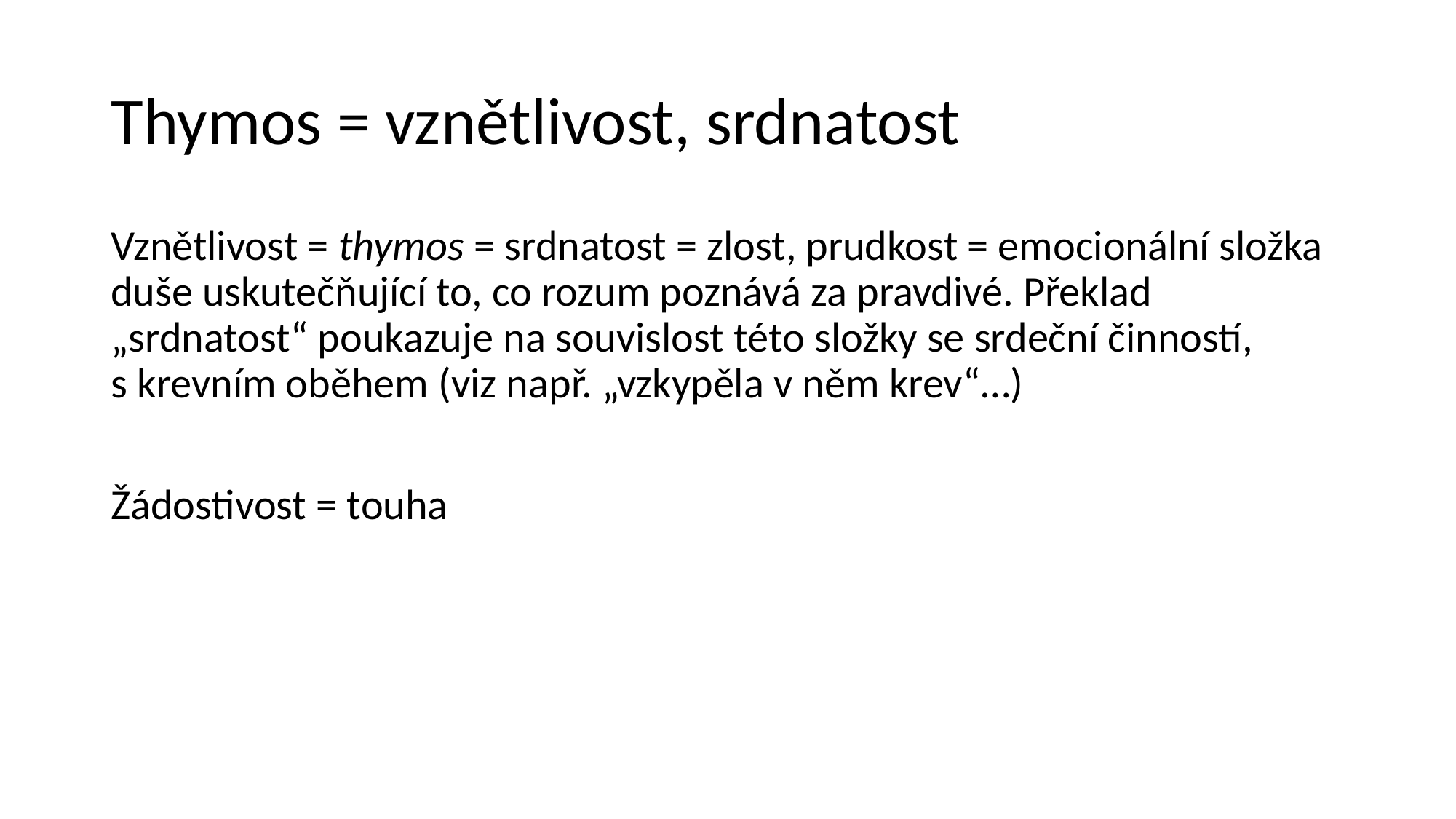

# Thymos = vznětlivost, srdnatost
Vznětlivost = thymos = srdnatost = zlost, prudkost = emocionální složka duše uskutečňující to, co rozum poznává za pravdivé. Překlad „srdnatost“ poukazuje na souvislost této složky se srdeční činností, s krevním oběhem (viz např. „vzkypěla v něm krev“…)

Žádostivost = touha